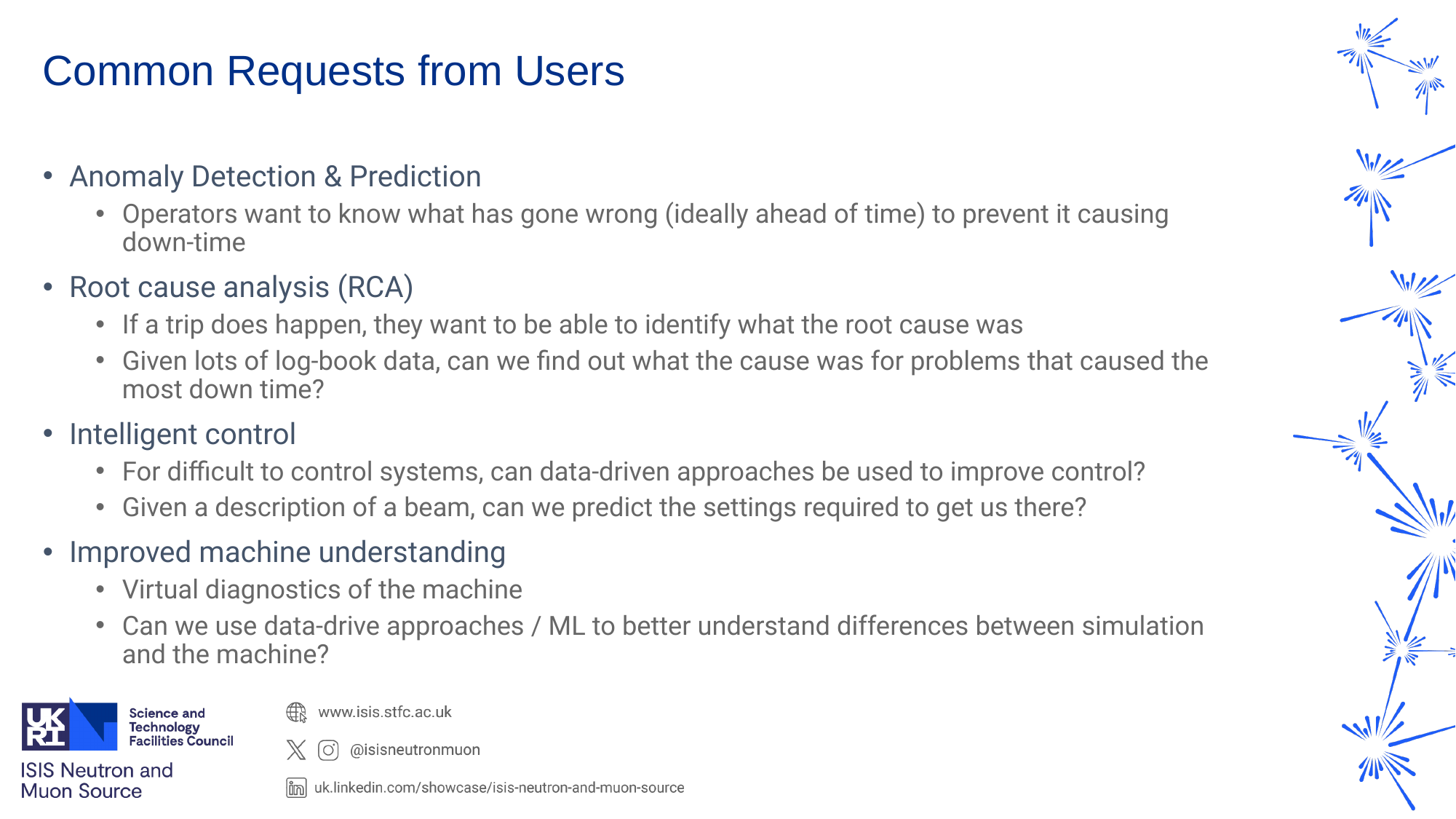

# Common Requests from Users
Anomaly Detection & Prediction
Operators want to know what has gone wrong (ideally ahead of time) to prevent it causing down-time
Root cause analysis (RCA)
If a trip does happen, they want to be able to identify what the root cause was
Given lots of log-book data, can we find out what the cause was for problems that caused the most down time?
Intelligent control
For difficult to control systems, can data-driven approaches be used to improve control?
Given a description of a beam, can we predict the settings required to get us there?
Improved machine understanding
Virtual diagnostics of the machine
Can we use data-drive approaches / ML to better understand differences between simulation and the machine?